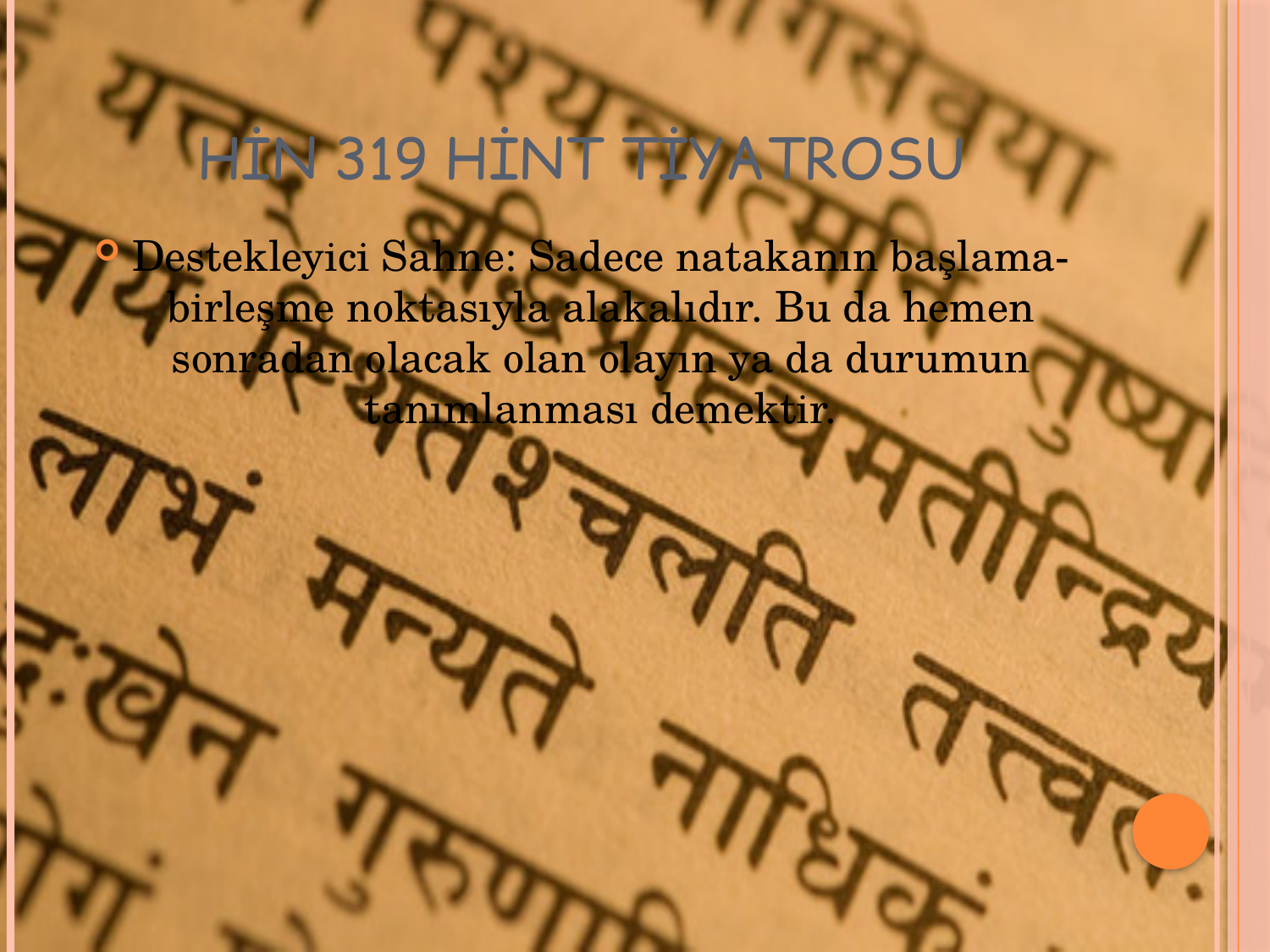

# HİN 319 Hint Tiyatrosu
Destekleyici Sahne: Sadece natakanın başlama-birleşme noktasıyla alakalıdır. Bu da hemen sonradan olacak olan olayın ya da durumun tanımlanması demektir.